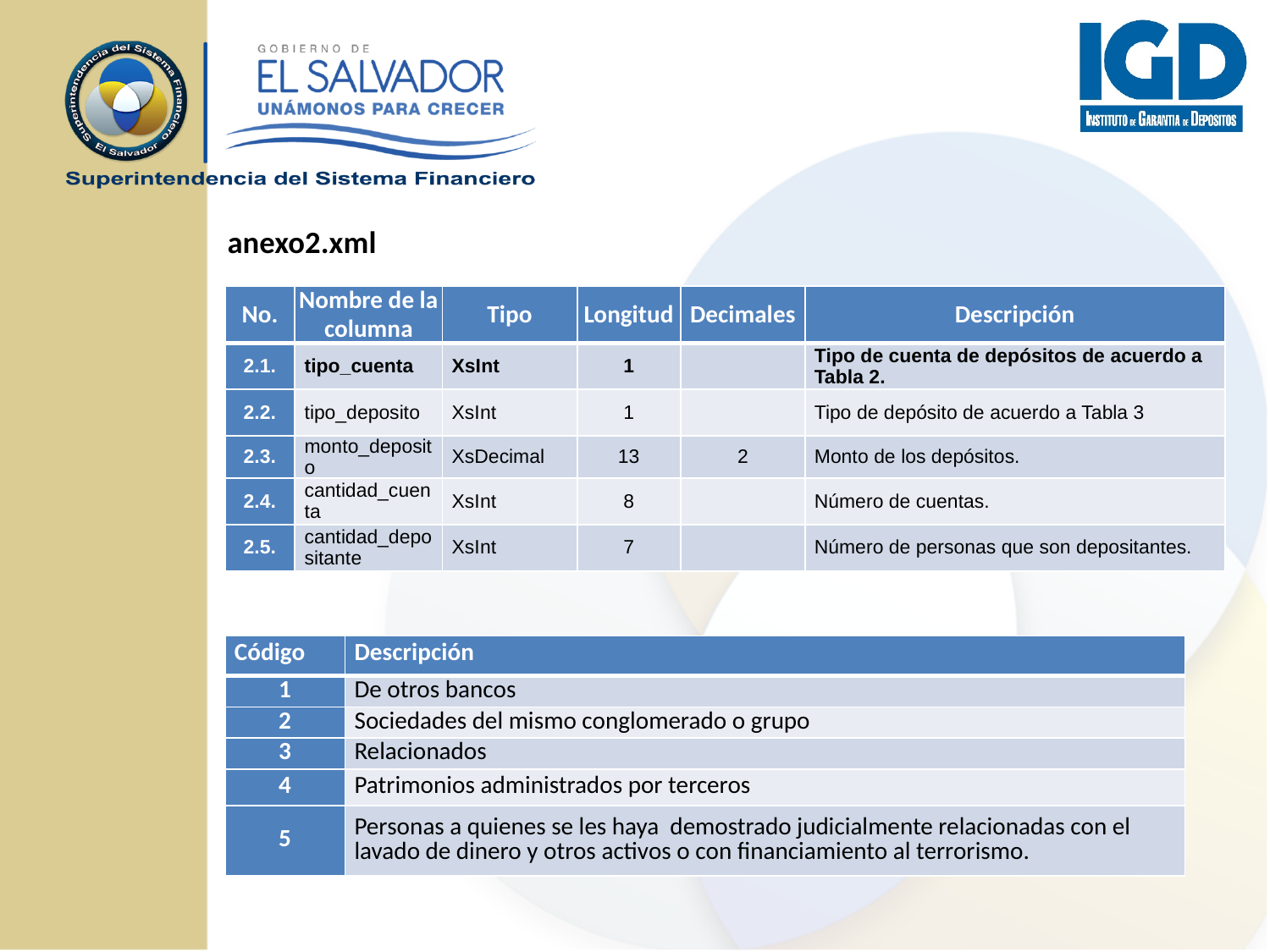

anexo2.xml

| No. | Nombre de la columna | Tipo | Longitud | Decimales | Descripción |
| --- | --- | --- | --- | --- | --- |
| 2.1. | tipo\_cuenta | XsInt | 1 |  | Tipo de cuenta de depósitos de acuerdo a Tabla 2. |
| 2.2. | tipo\_deposito | XsInt | 1 |  | Tipo de depósito de acuerdo a Tabla 3 |
| 2.3. | monto\_deposito | XsDecimal | 13 | 2 | Monto de los depósitos. |
| 2.4. | cantidad\_cuenta | XsInt | 8 |  | Número de cuentas. |
| 2.5. | cantidad\_depositante | XsInt | 7 |  | Número de personas que son depositantes. |
| Código | Descripción |
| --- | --- |
| 1 | De otros bancos |
| 2 | Sociedades del mismo conglomerado o grupo |
| 3 | Relacionados |
| 4 | Patrimonios administrados por terceros |
| 5 | Personas a quienes se les haya demostrado judicialmente relacionadas con el lavado de dinero y otros activos o con financiamiento al terrorismo. |